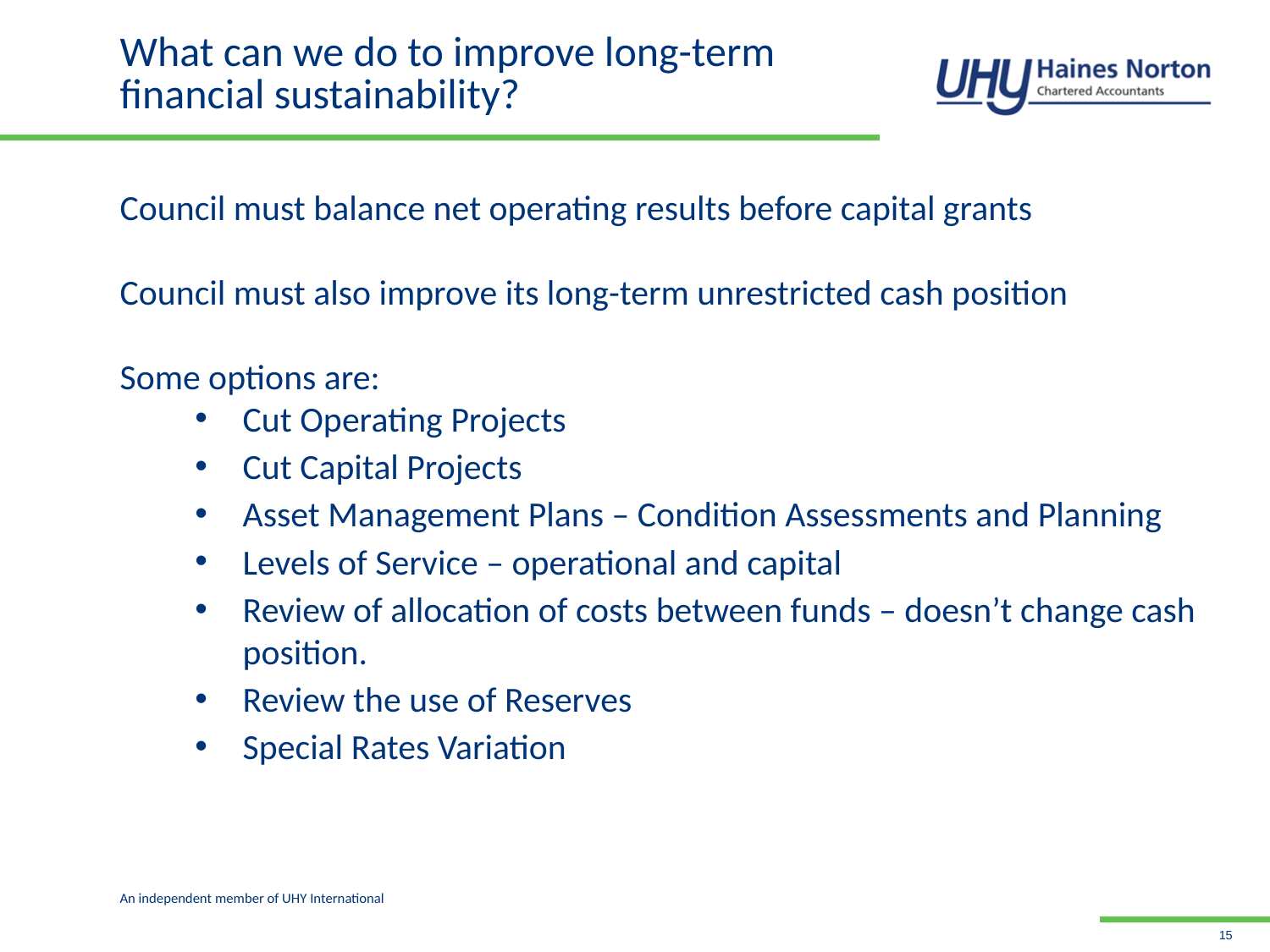

# What can we do to improve long-term financial sustainability?
Council must balance net operating results before capital grants

Council must also improve its long-term unrestricted cash position

Some options are:
Cut Operating Projects
Cut Capital Projects
Asset Management Plans – Condition Assessments and Planning
Levels of Service – operational and capital
Review of allocation of costs between funds – doesn’t change cash position.
Review the use of Reserves
Special Rates Variation
15